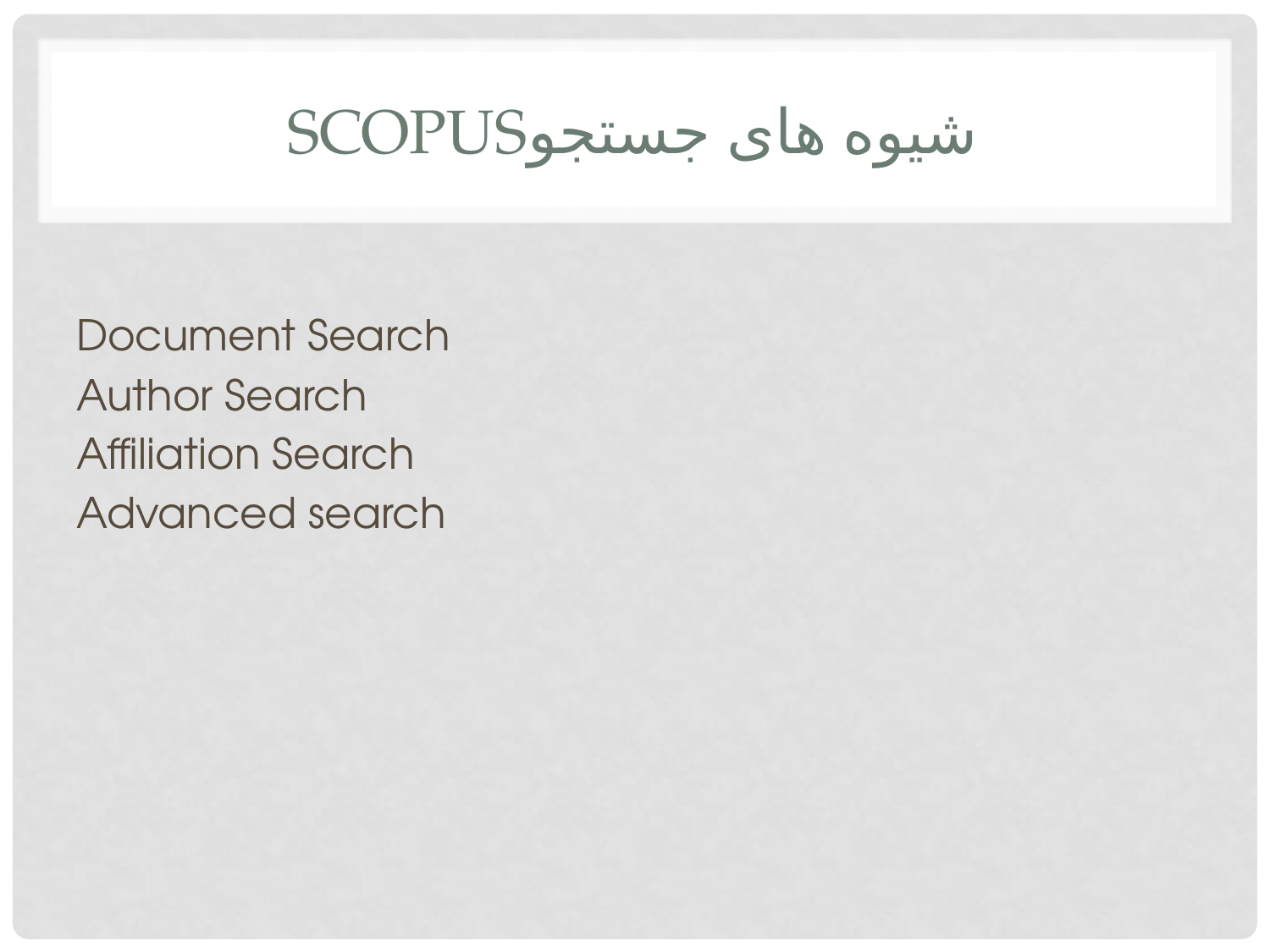

# شیوه های جستجوScopus

    Document Search
    Author Search
    Affiliation Search
    Advanced search